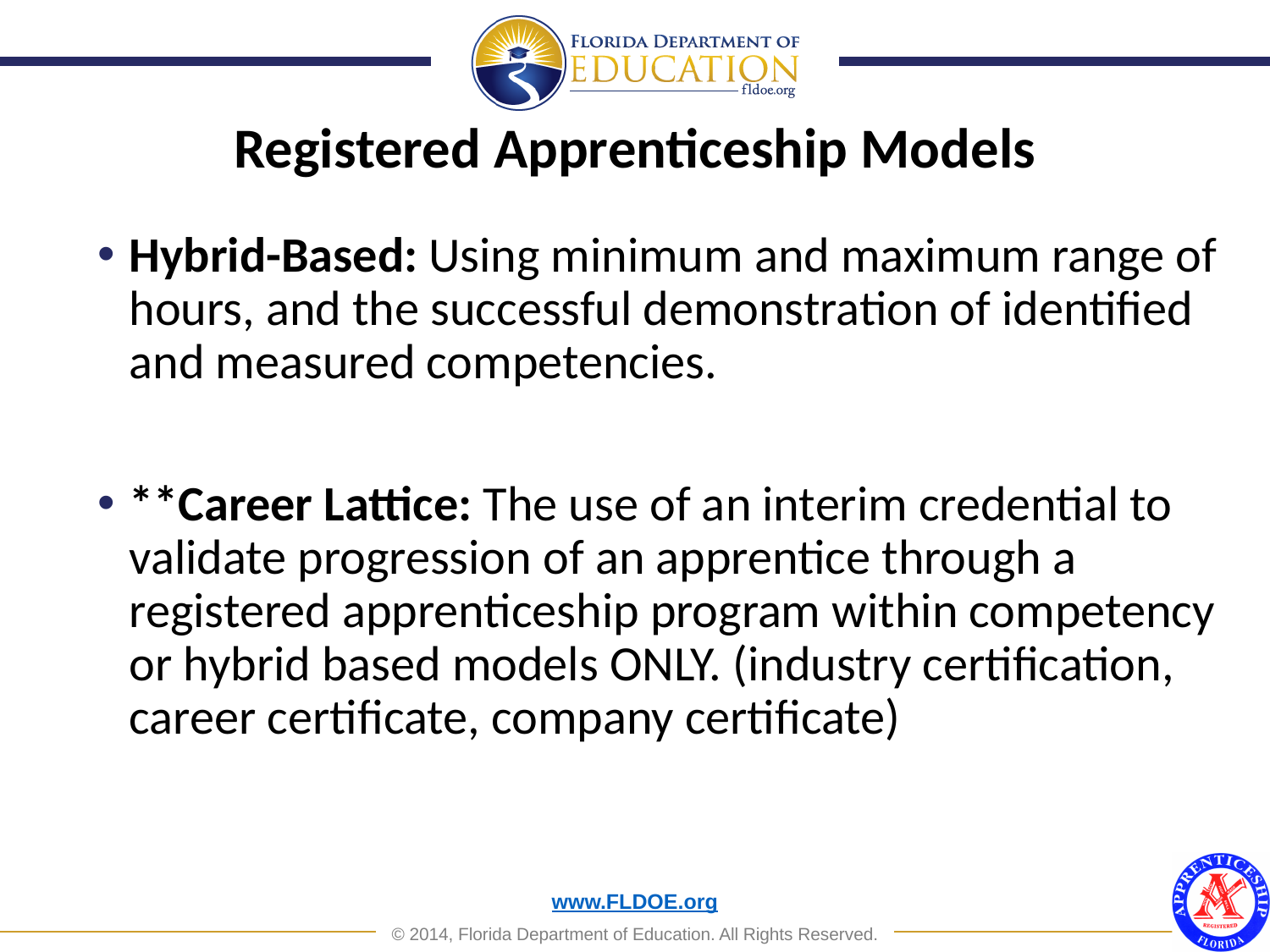

Registered Apprenticeship Models
Hybrid-Based: Using minimum and maximum range of hours, and the successful demonstration of identified and measured competencies.

**Career Lattice: The use of an interim credential to validate progression of an apprentice through a registered apprenticeship program within competency or hybrid based models ONLY. (industry certification, career certificate, company certificate)